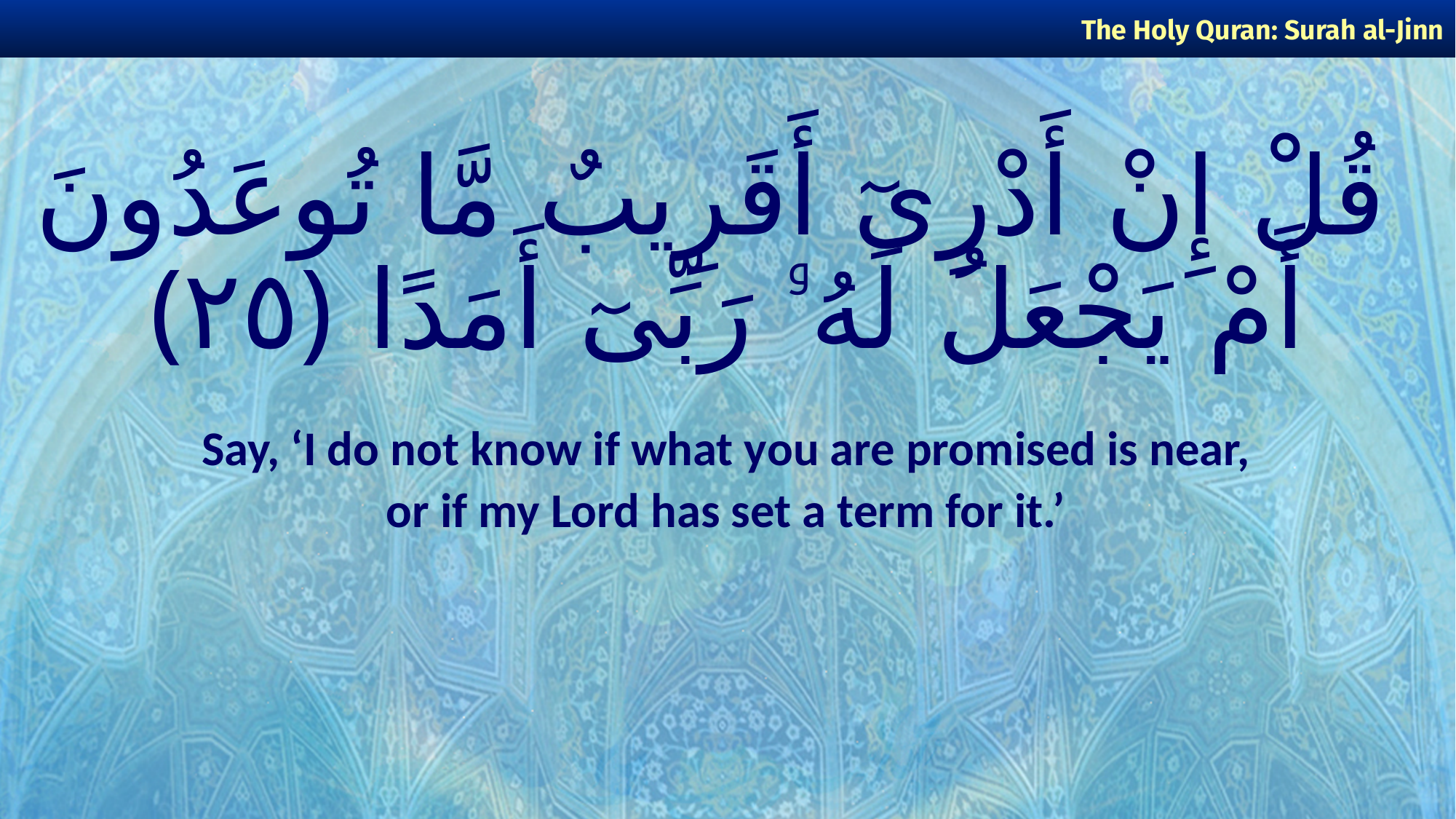

The Holy Quran: Surah al-Jinn
# قُلْ إِنْ أَدْرِىٓ أَقَرِيبٌ مَّا تُوعَدُونَ أَمْ يَجْعَلُ لَهُۥ رَبِّىٓ أَمَدًا ﴿٢٥﴾
Say, ‘I do not know if what you are promised is near,
or if my Lord has set a term for it.’